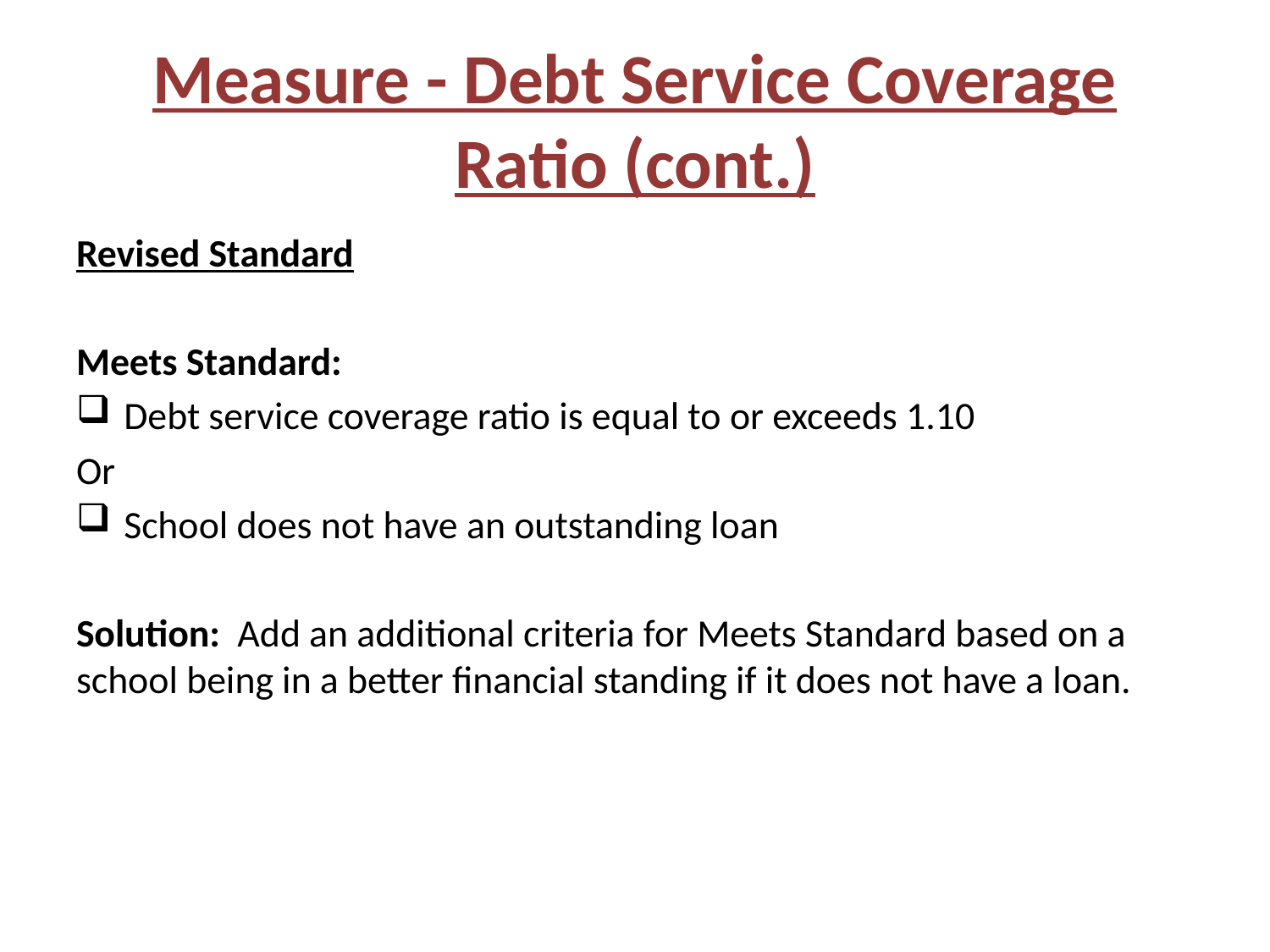

# Measure - Debt Service Coverage Ratio (cont.)
Revised Standard

Meets Standard:
Debt service coverage ratio is equal to or exceeds 1.10
Or
School does not have an outstanding loan

Solution:  Add an additional criteria for Meets Standard based on a school being in a better financial standing if it does not have a loan.